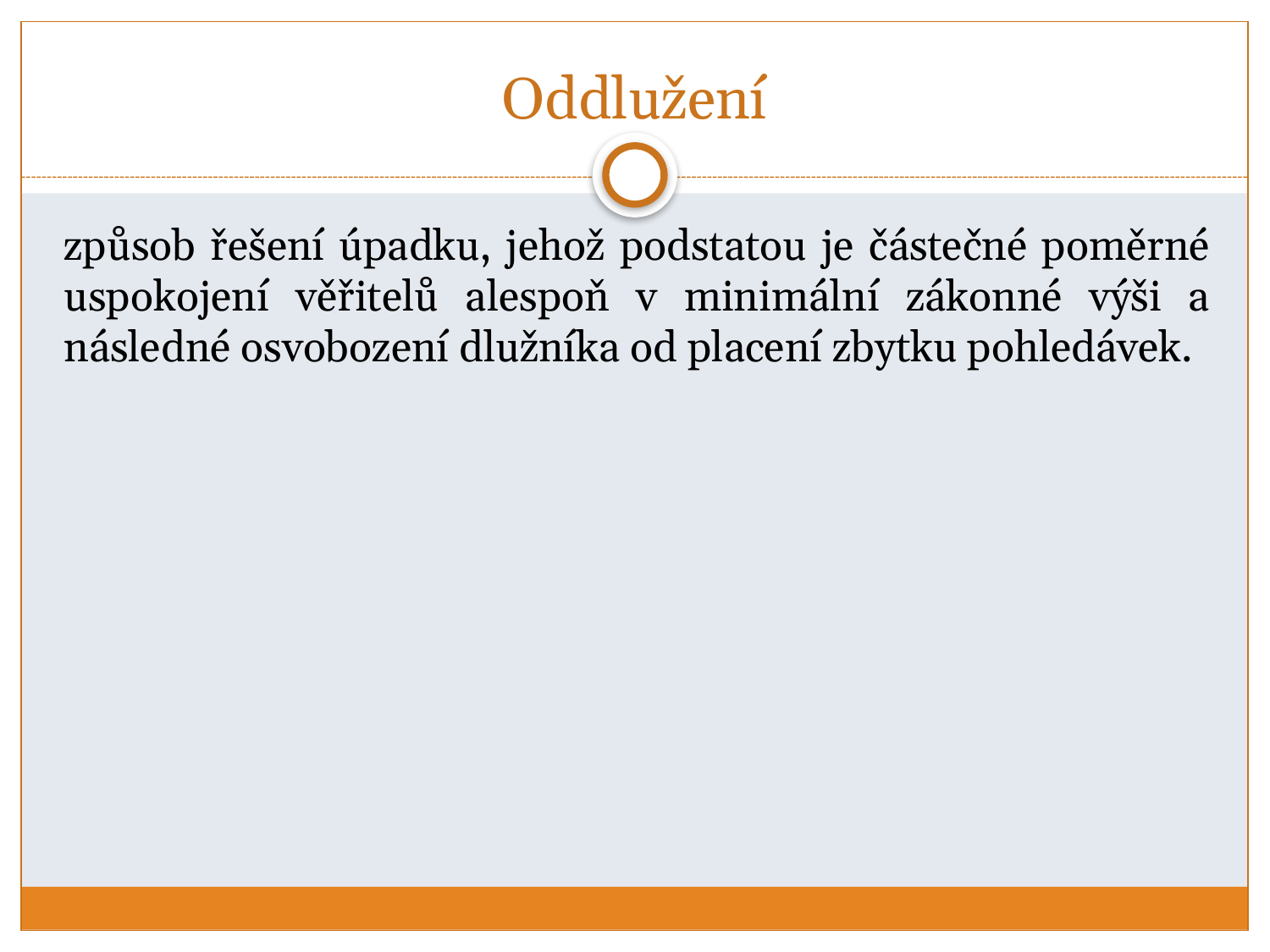

# Oddlužení
způsob řešení úpadku, jehož podstatou je částečné poměrné uspokojení věřitelů alespoň v minimální zákonné výši a následné osvobození dlužníka od placení zbytku pohledávek.